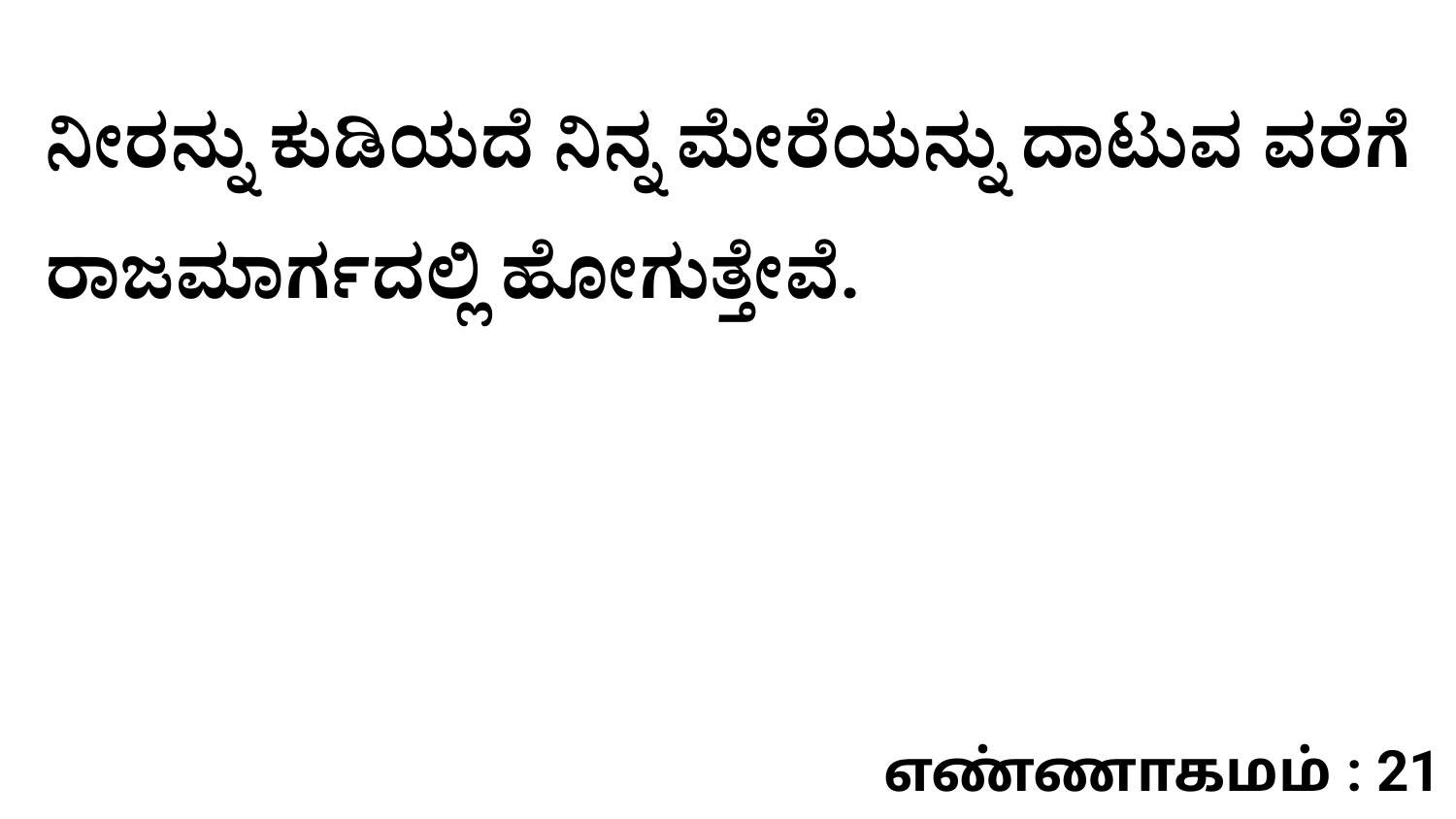

ನೀರನ್ನು ಕುಡಿಯದೆ ನಿನ್ನ ಮೇರೆಯನ್ನು ದಾಟುವ ವರೆಗೆ ರಾಜಮಾರ್ಗದಲ್ಲಿ ಹೋಗುತ್ತೇವೆ.
எண்ணாகமம் : 21